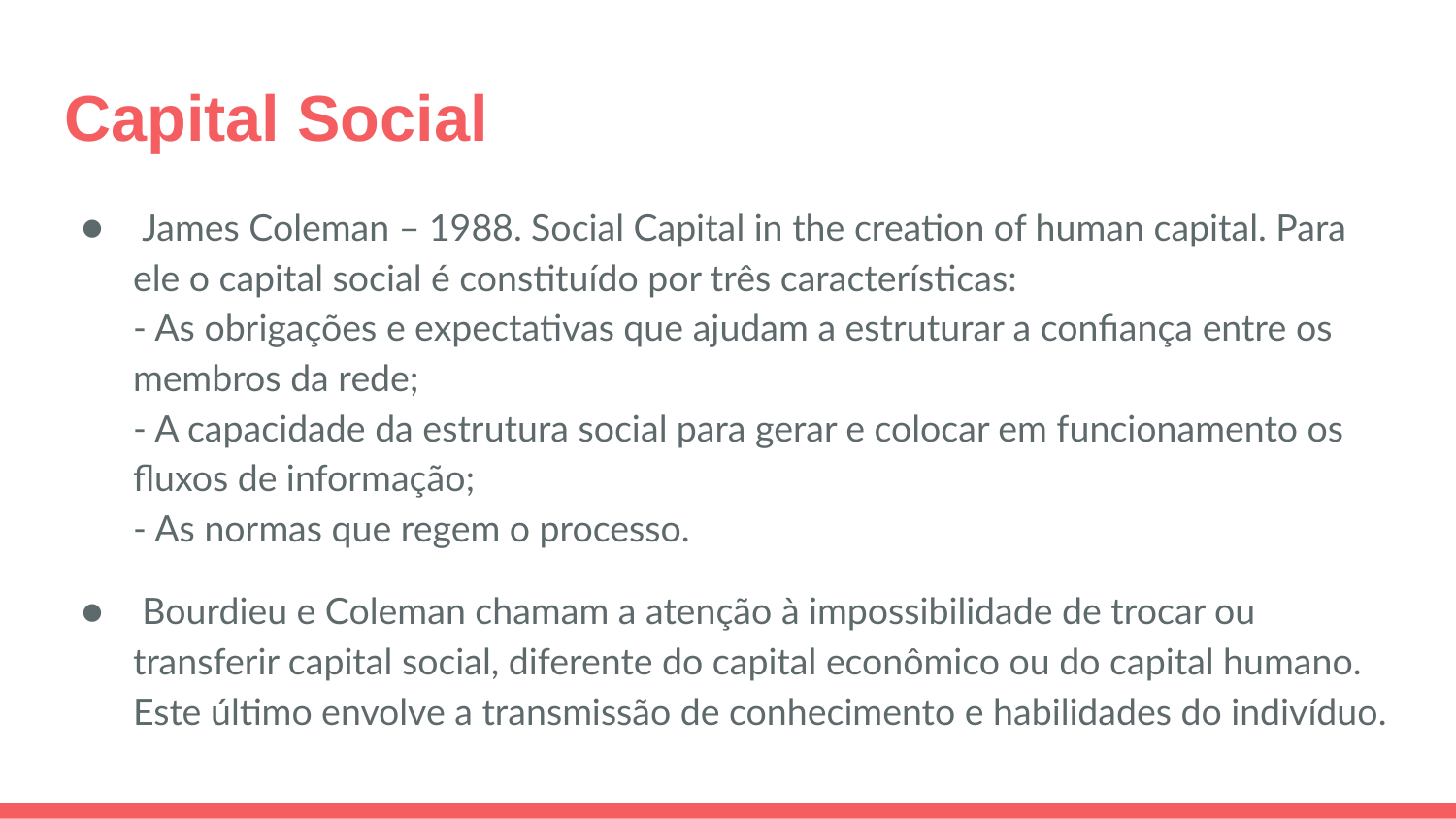

# Capital Social
 James Coleman – 1988. Social Capital in the creation of human capital. Para ele o capital social é constituído por três características:
- As obrigações e expectativas que ajudam a estruturar a confiança entre os membros da rede;
- A capacidade da estrutura social para gerar e colocar em funcionamento os fluxos de informação;
- As normas que regem o processo.
 Bourdieu e Coleman chamam a atenção à impossibilidade de trocar ou transferir capital social, diferente do capital econômico ou do capital humano. Este último envolve a transmissão de conhecimento e habilidades do indivíduo.